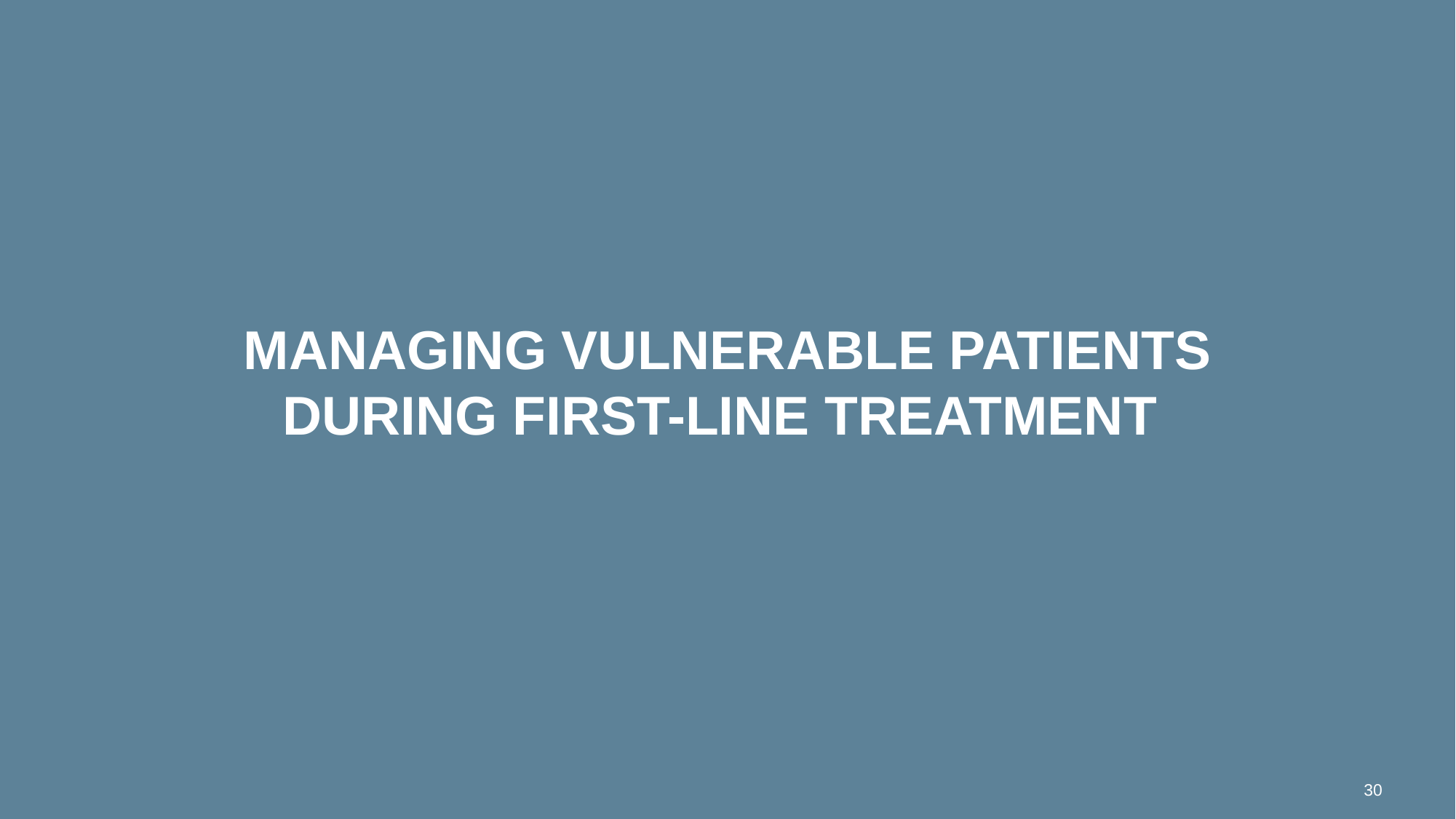

# Managing vulnerable patients during first-line treatment
30